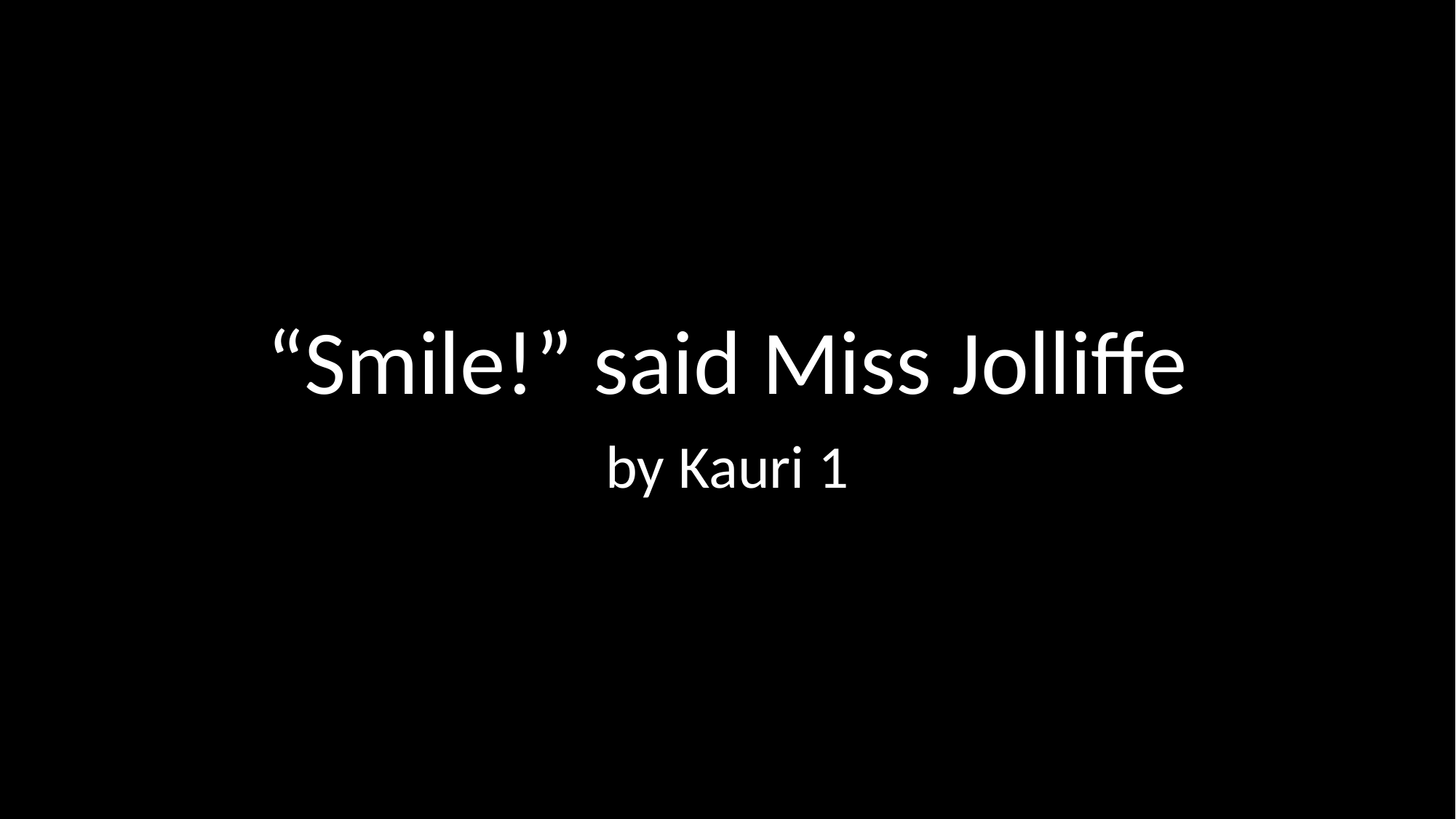

# “Smile!” said Miss Jolliffe
by Kauri 1